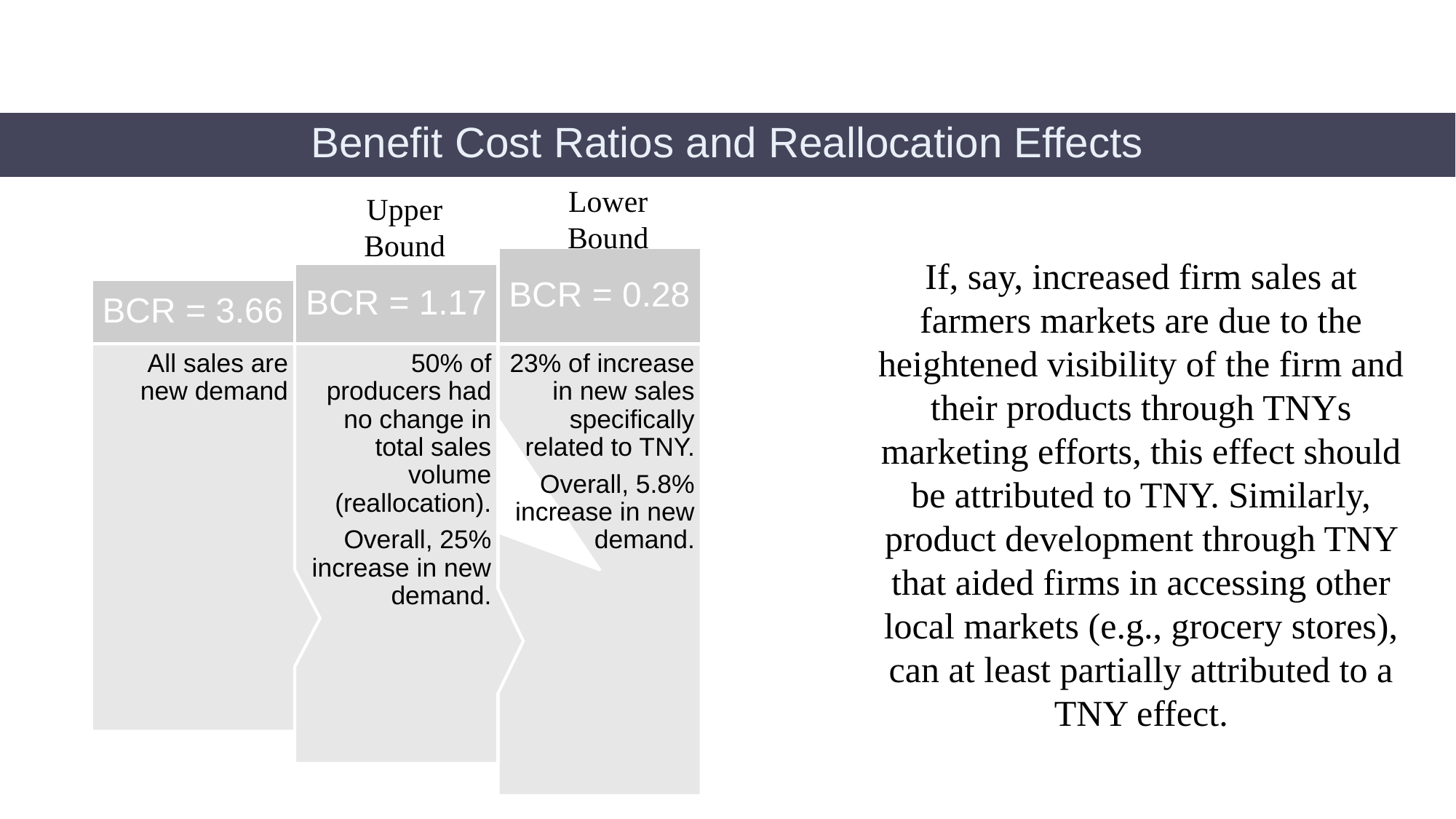

# Benefit Cost Ratios and Reallocation Effects
Lower
Bound
Upper
Bound
23% of increase in new sales specifically related to TNY.
Overall, 5.8% increase in new demand.
BCR = 0.28
50% of producers had no change in total sales volume (reallocation).
Overall, 25% increase in new demand.
BCR = 1.17
All sales are new demand
BCR = 3.66
If, say, increased firm sales at farmers markets are due to the heightened visibility of the firm and their products through TNYs marketing efforts, this effect should be attributed to TNY. Similarly, product development through TNY that aided firms in accessing other local markets (e.g., grocery stores), can at least partially attributed to a TNY effect.